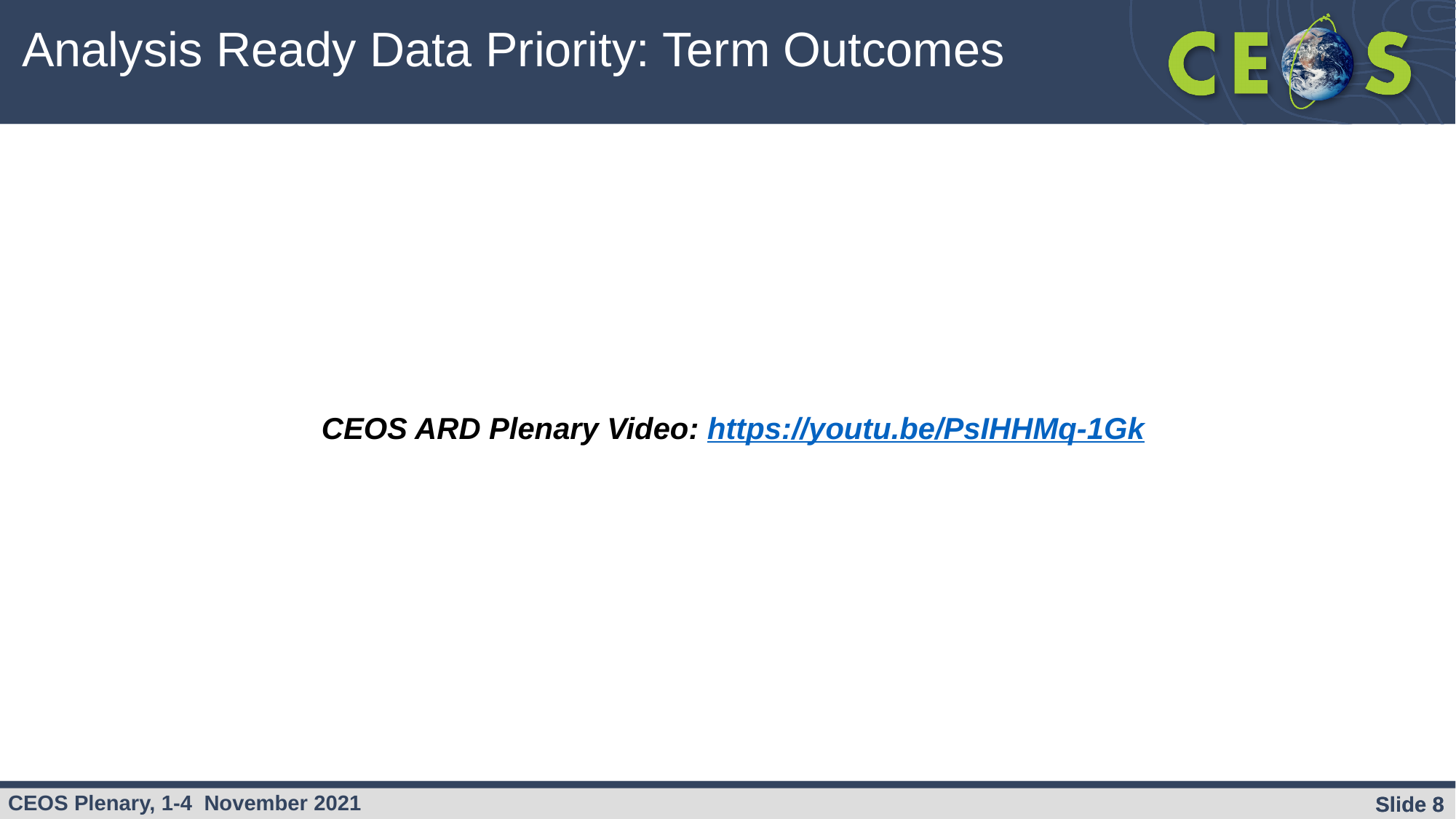

Analysis Ready Data Priority: Term Outcomes

CEOS ARD Plenary Video: https://youtu.be/PsIHHMq-1Gk
Slide 8